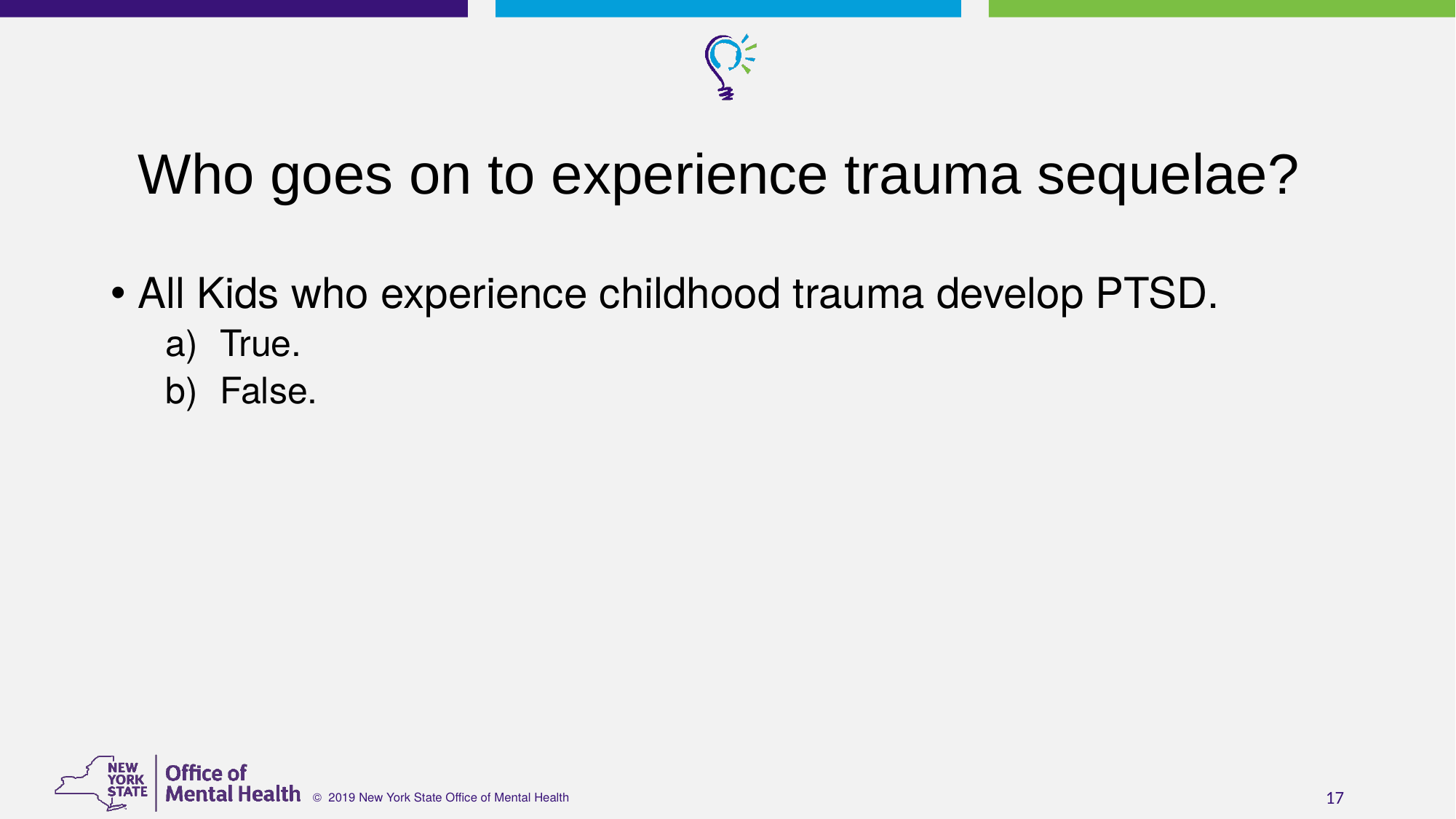

# Who goes on to experience trauma sequelae?
All Kids who experience childhood trauma develop PTSD.
True.
False.